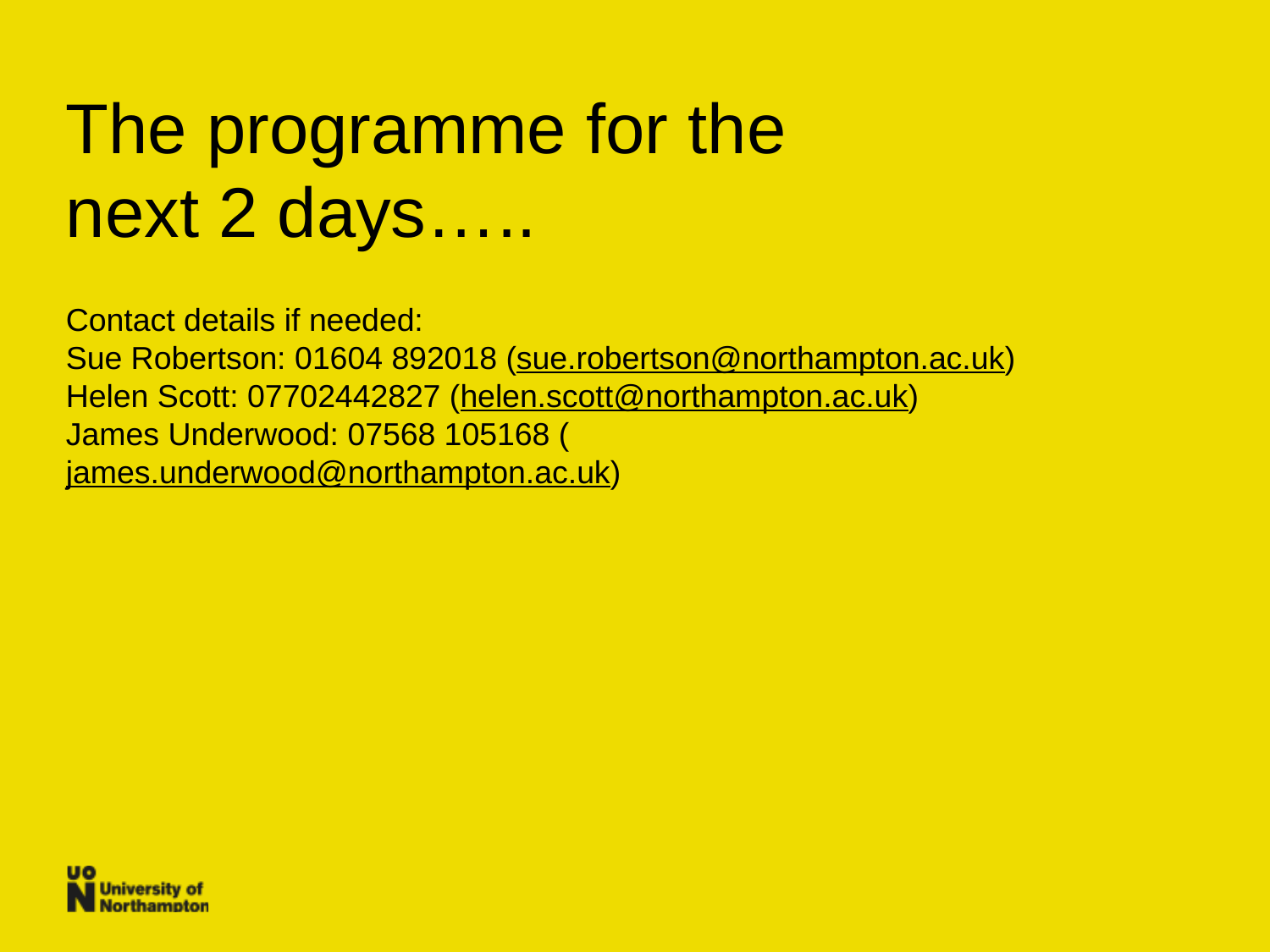

# The programme for the next 2 days…..
Contact details if needed:
Sue Robertson: 01604 892018 (sue.robertson@northampton.ac.uk)
Helen Scott: 07702442827 (helen.scott@northampton.ac.uk)
James Underwood: 07568 105168 (james.underwood@northampton.ac.uk)